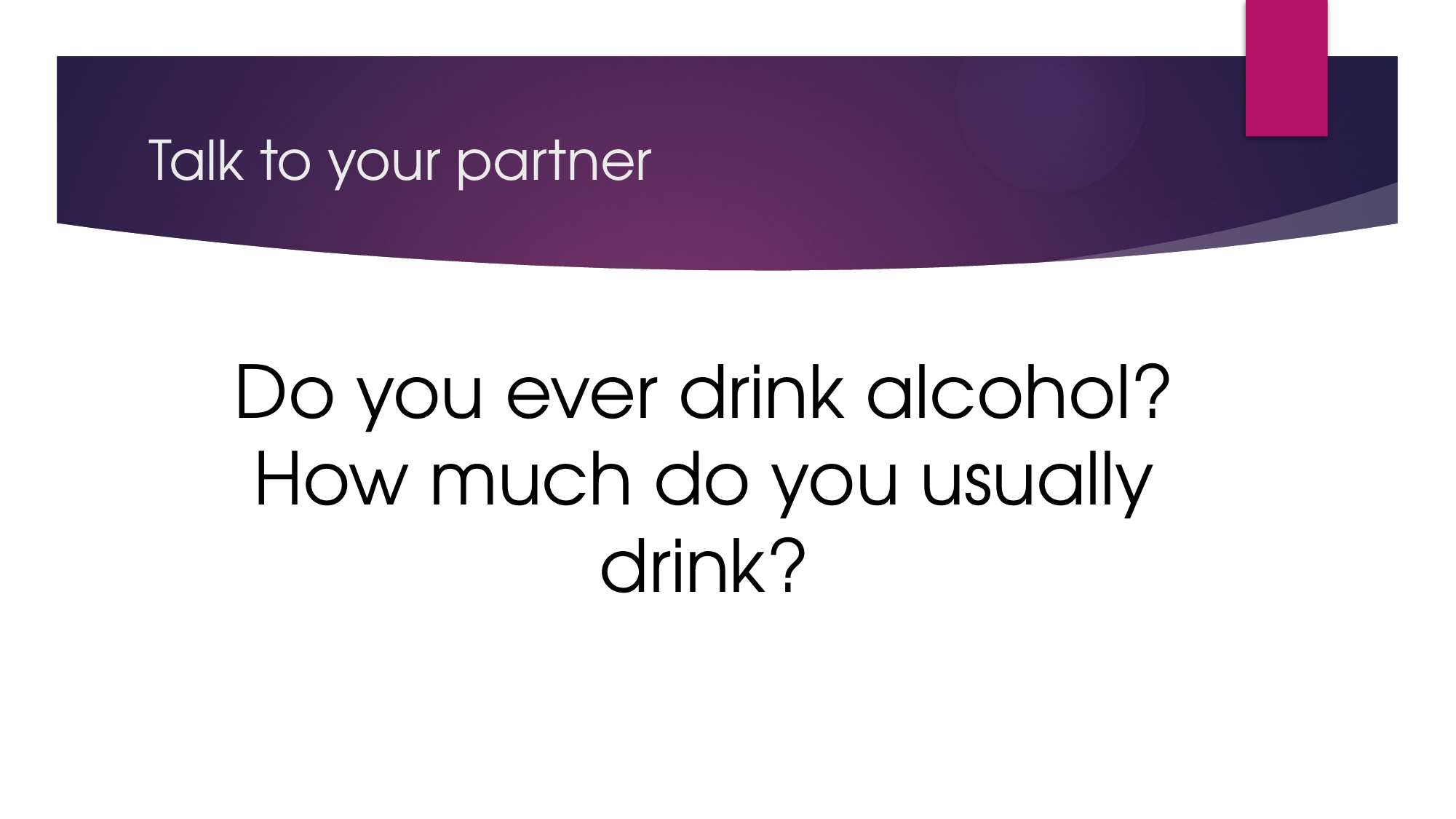

# Talk to your partner
Do you ever drink alcohol? How much do you usually drink?